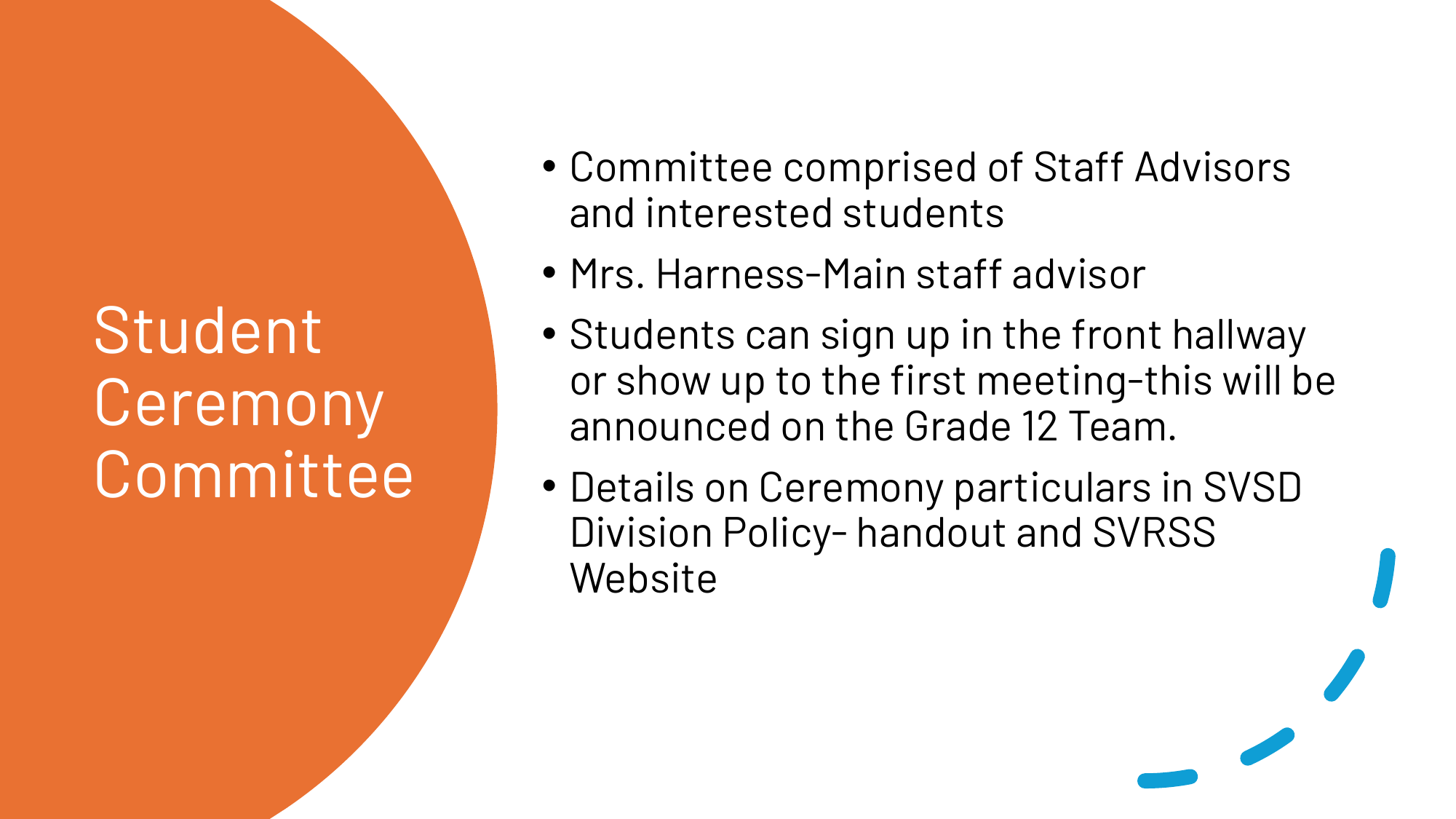

Committee comprised of Staff Advisors and interested students
Mrs. Harness-Main staff advisor
Students can sign up in the front hallway or show up to the first meeting-this will be announced on the Grade 12 Team.
Details on Ceremony particulars in SVSD Division Policy- handout and SVRSS Website

# Student Ceremony Committee